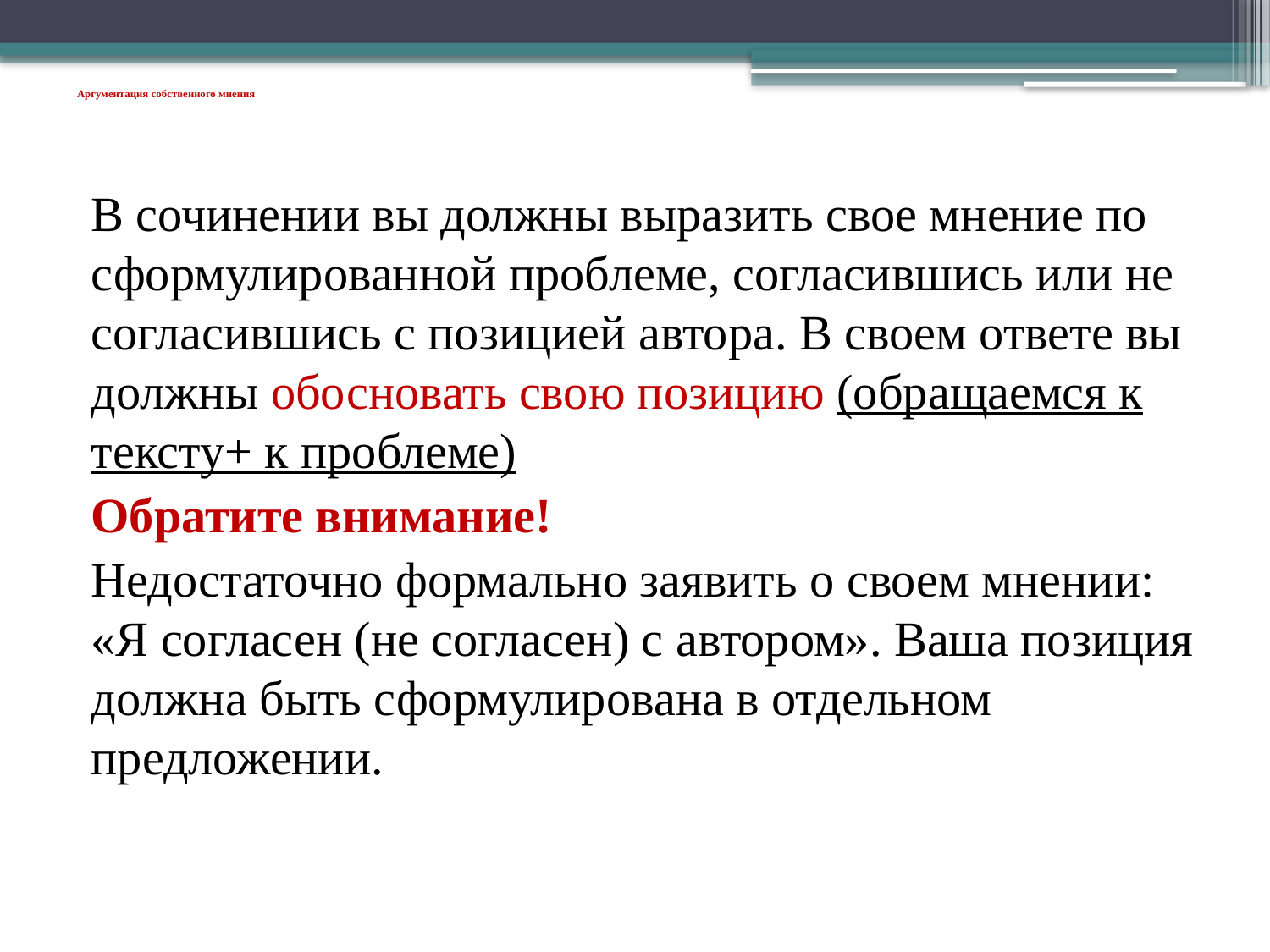

# Аргументация собственного мнения
В сочинении вы должны выразить свое мнение по сформулированной проблеме, согласившись или не согласившись с позицией автора. В своем ответе вы должны обосновать свою позицию (обращаемся к тексту+ к проблеме)
Обратите внимание!
Недостаточно формально заявить о своем мнении: «Я согласен (не согласен) с автором». Ваша позиция должна быть сформулирована в отдельном предложении.